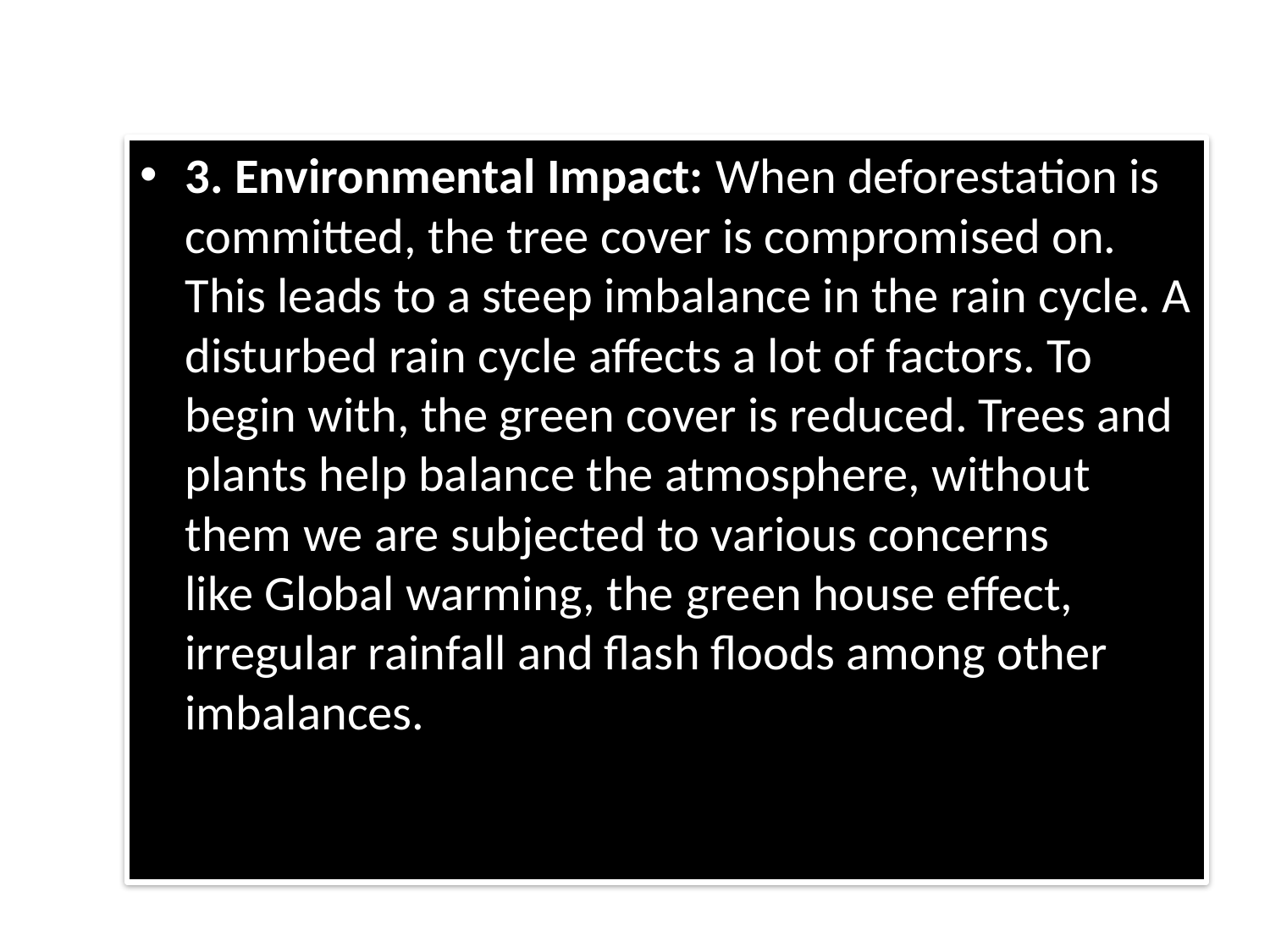

3. Environmental Impact: When deforestation is committed, the tree cover is compromised on. This leads to a steep imbalance in the rain cycle. A disturbed rain cycle affects a lot of factors. To begin with, the green cover is reduced. Trees and plants help balance the atmosphere, without them we are subjected to various concerns like Global warming, the green house effect, irregular rainfall and flash floods among other imbalances.